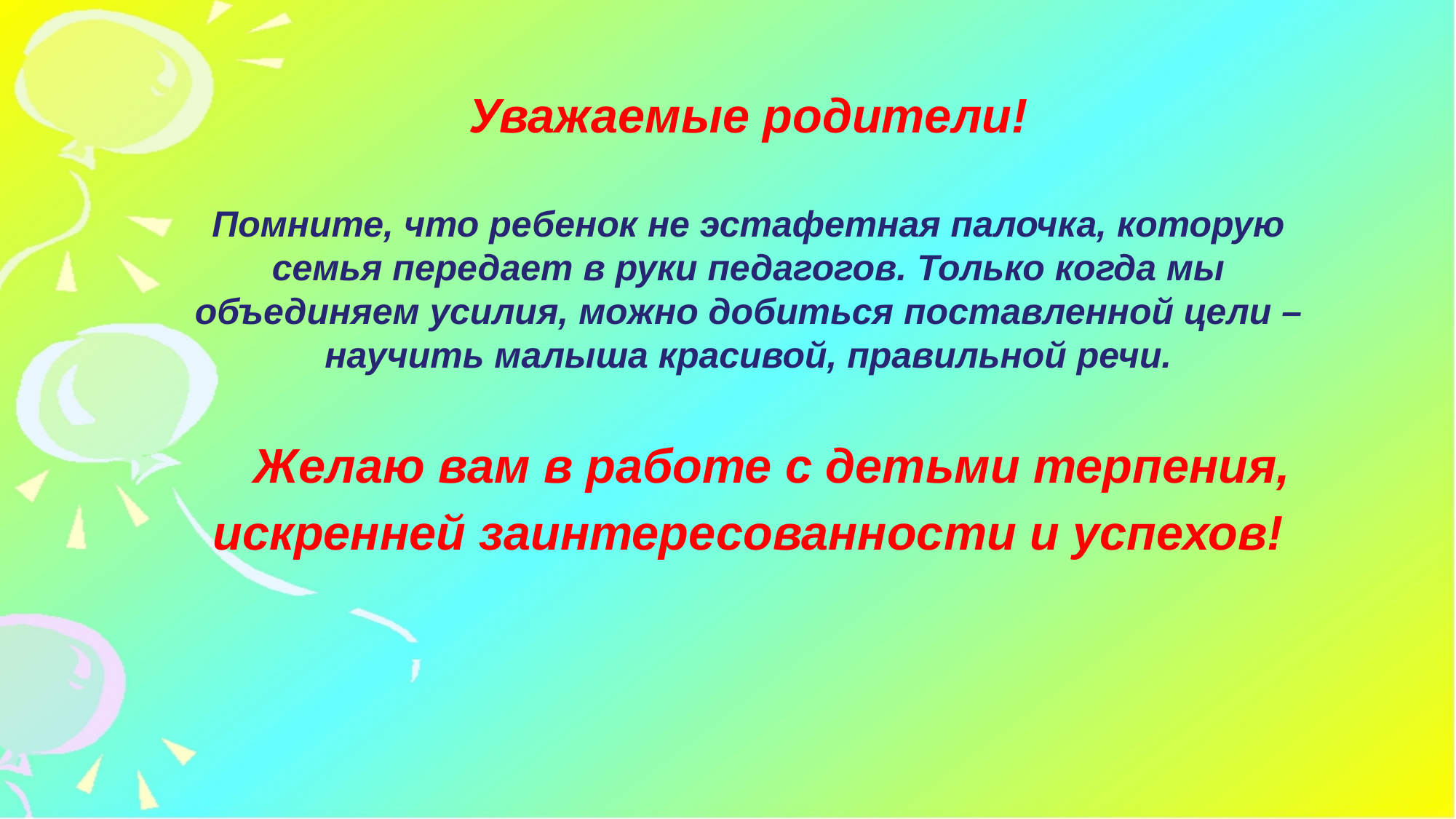

Уважаемые родители!

Помните, что ребенок не эстафетная палочка, которую семья передает в руки педагогов. Только когда мы объединяем усилия, можно добиться поставленной цели – научить малыша красивой, правильной речи.

    Желаю вам в работе с детьми терпения, искренней заинтересованности и успехов!